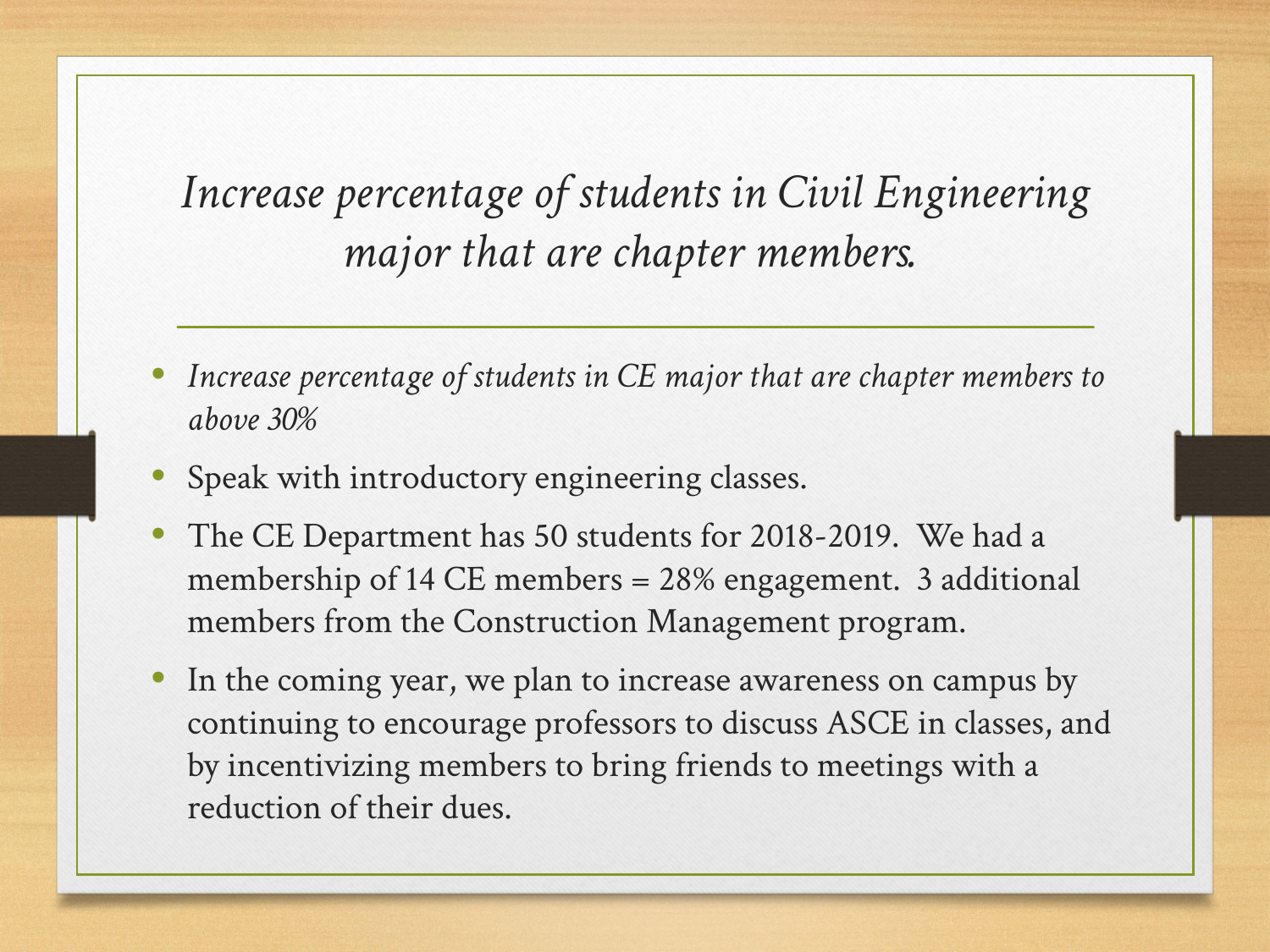

# Increase percentage of students in Civil Engineering major that are chapter members.
Increase percentage of students in CE major that are chapter members to above 30%
Speak with introductory engineering classes.
The CE Department has 50 students for 2018-2019.  We had a membership of 14 CE members = 28% engagement.  3 additional members from the Construction Management program.
In the coming year, we plan to increase awareness on campus by continuing to encourage professors to discuss ASCE in classes, and by incentivizing members to bring friends to meetings with a reduction of their dues.